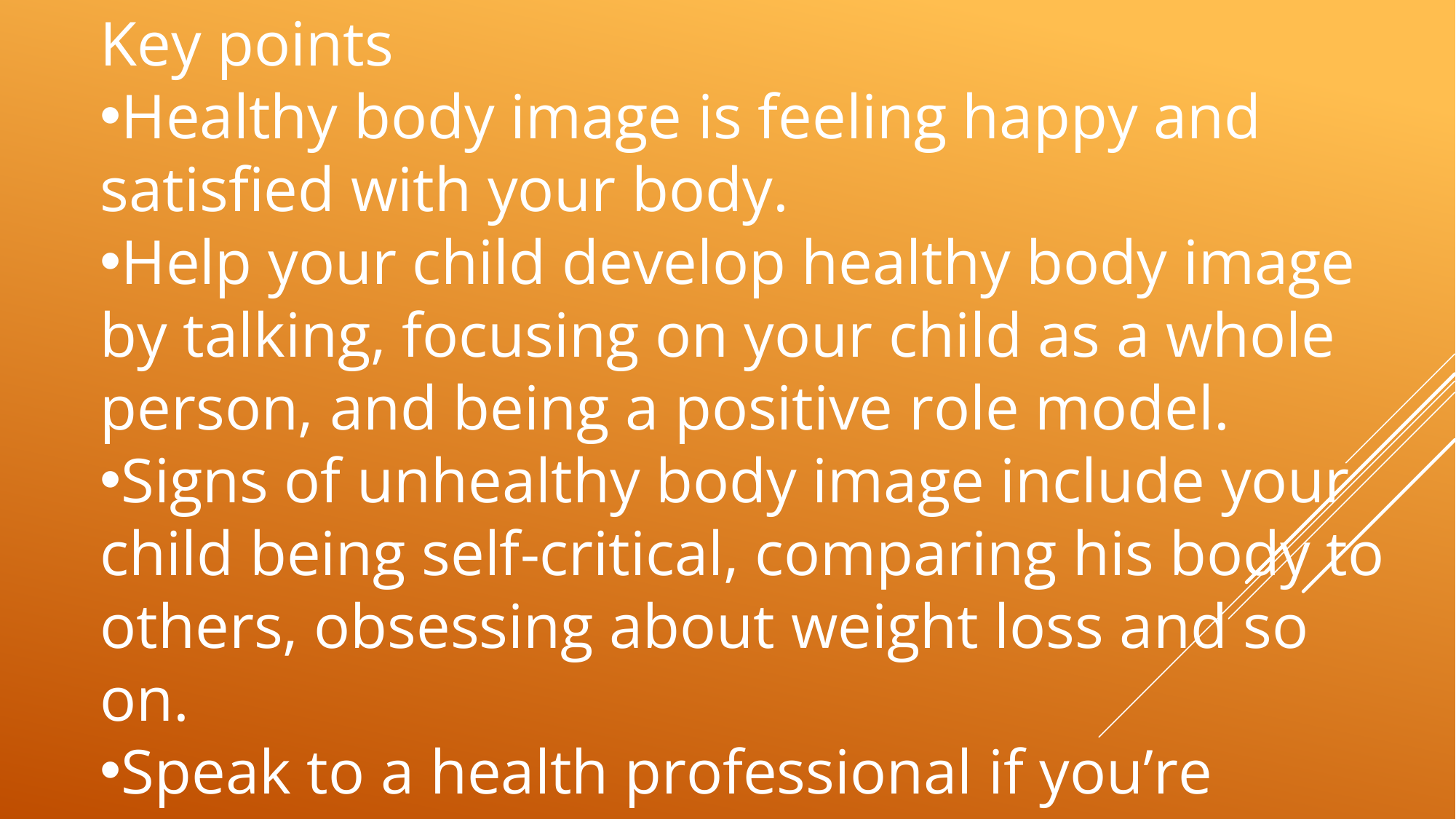

Key points
Healthy body image is feeling happy and satisfied with your body.
Help your child develop healthy body image by talking, focusing on your child as a whole person, and being a positive role model.
Signs of unhealthy body image include your child being self-critical, comparing his body to others, obsessing about weight loss and so on.
Speak to a health professional if you’re concerned about your child’s body image.